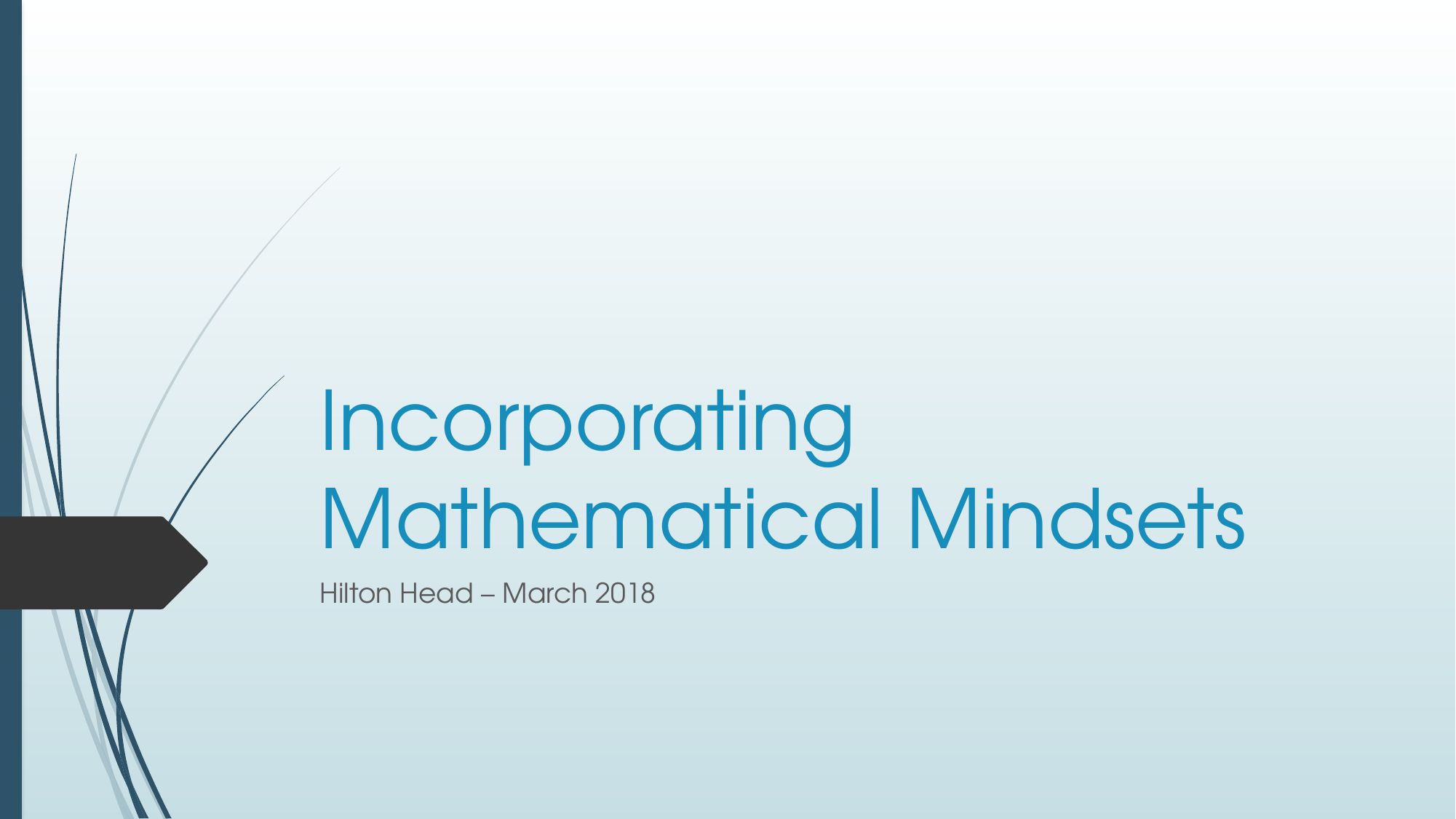

# Incorporating Mathematical Mindsets
Hilton Head – March 2018